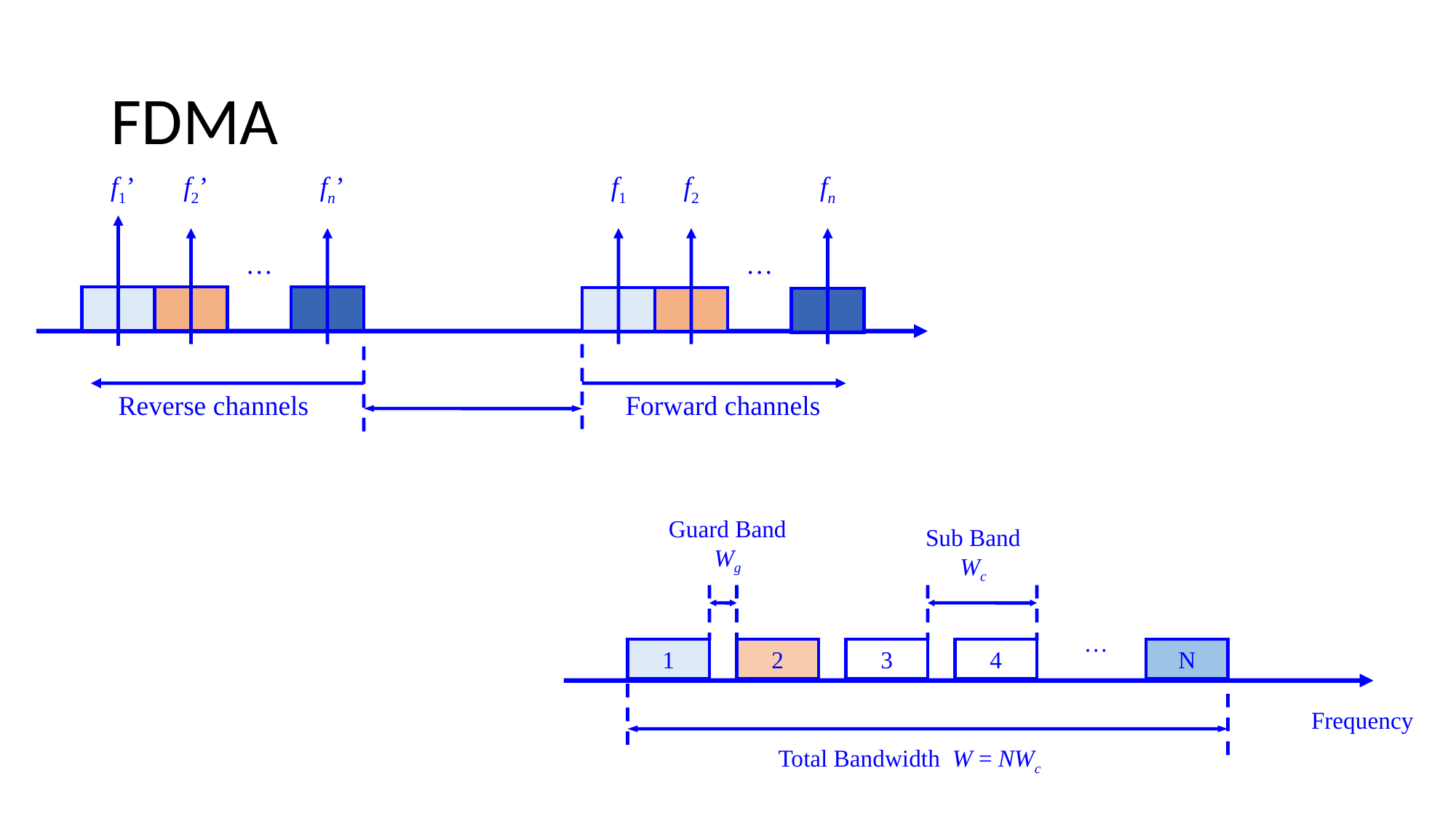

# FDMA
f1’
f2’
fn’
f1
f2
fn

…
…

Reverse channels
Forward channels

Guard Band Wg
Sub Band Wc

…
4
1
2
3
N

Frequency

Total Bandwidth  W = NWc